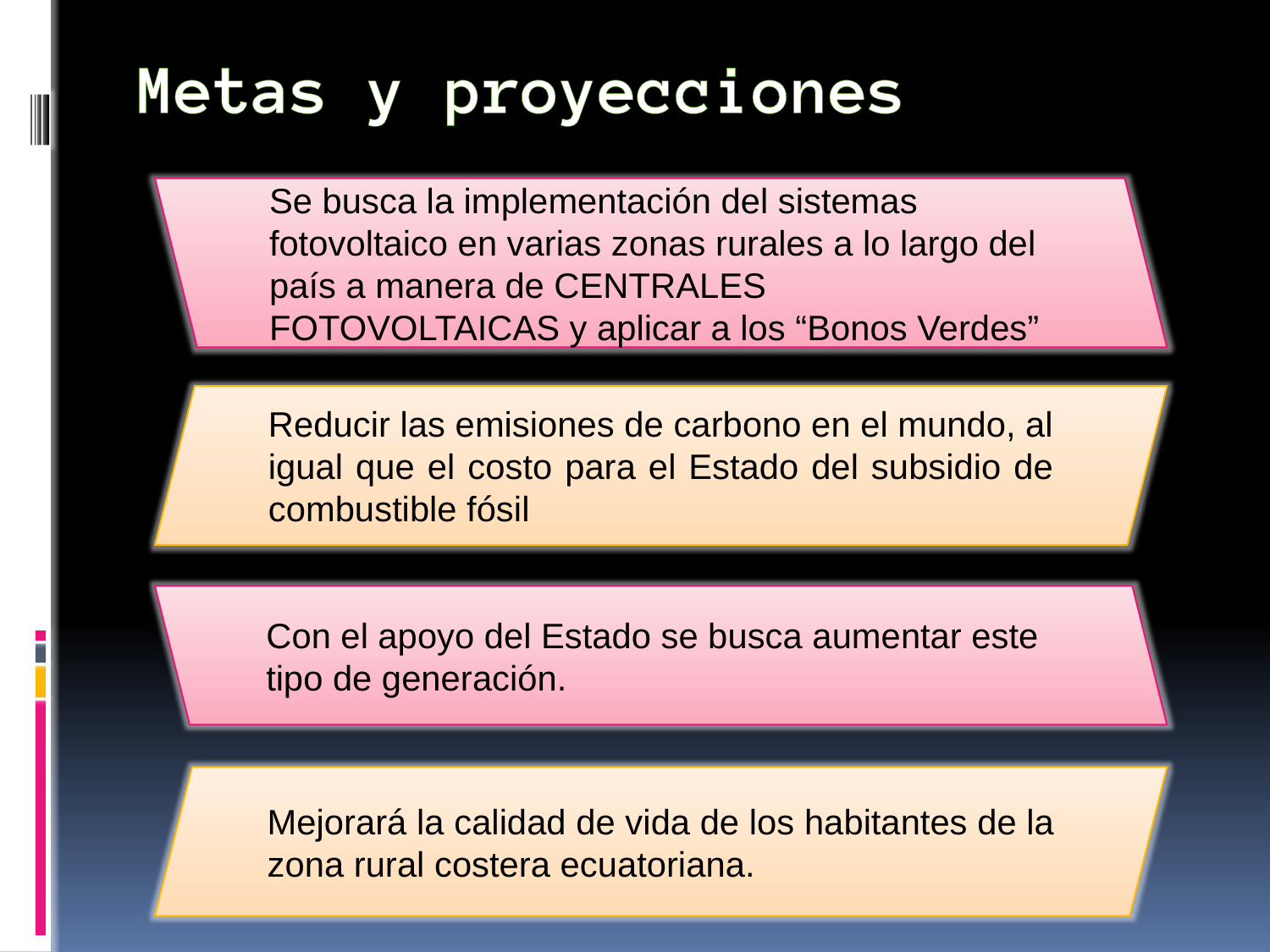

# Metas y proyecciones
Se busca la implementación del sistemas fotovoltaico en varias zonas rurales a lo largo del país a manera de CENTRALES FOTOVOLTAICAS y aplicar a los “Bonos Verdes”
Reducir las emisiones de carbono en el mundo, al igual que el costo para el Estado del subsidio de combustible fósil
Con el apoyo del Estado se busca aumentar este tipo de generación.
Mejorará la calidad de vida de los habitantes de la zona rural costera ecuatoriana.